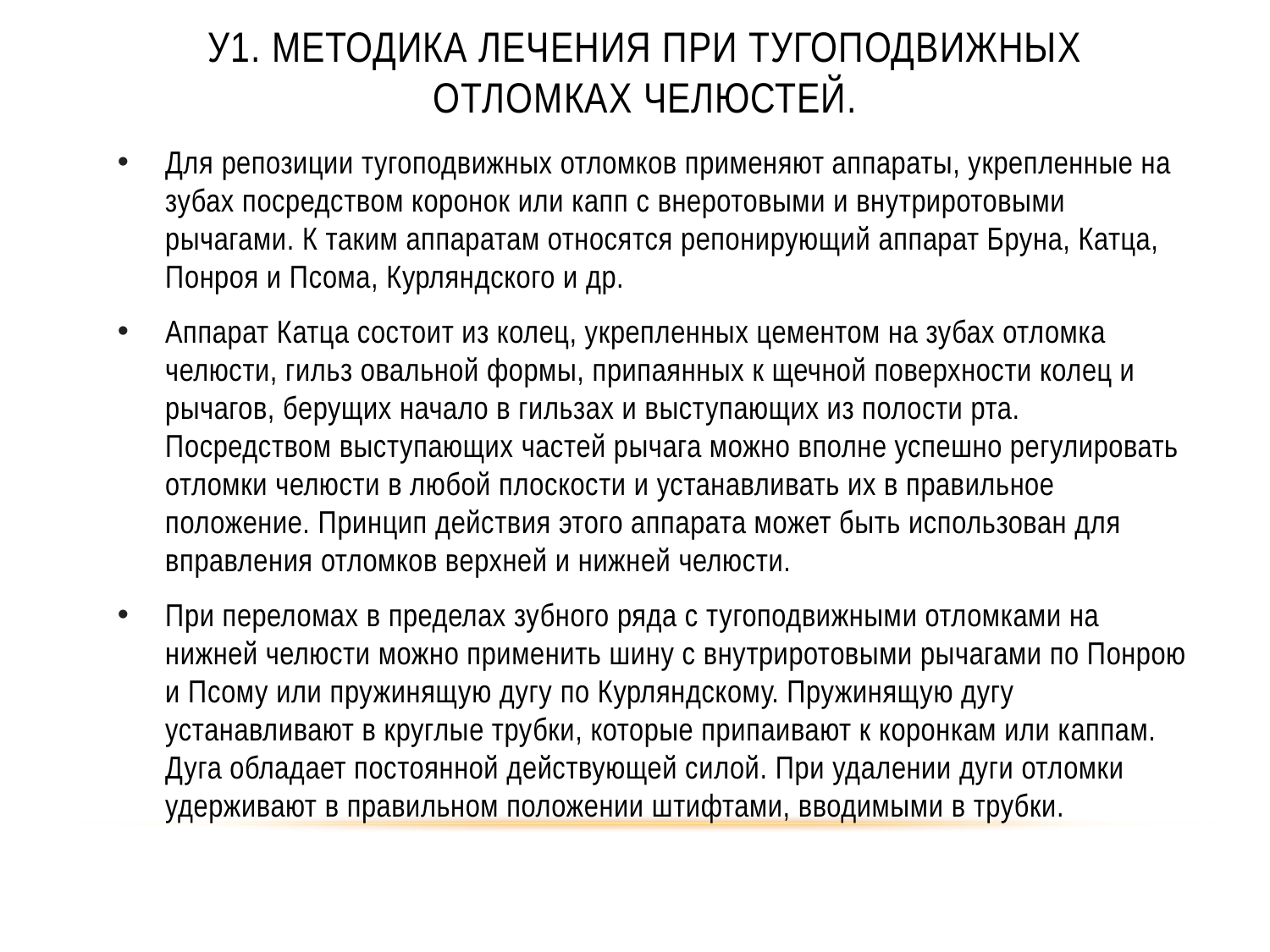

# У1. Методика лечения при тугоподвижных отломках челюстей.
Для репозиции тугоподвижных отломков применяют аппараты, укрепленные на зубах посредством коронок или капп с внеротовыми и внутриротовыми рычагами. К таким аппаратам относятся репонирующий аппарат Бруна, Катца, Понроя и Псома, Курляндского и др.
Аппарат Катца состоит из колец, укрепленных цементом на зубах отломка челюсти, гильз овальной формы, припаянных к щечной поверхности колец и рычагов, берущих начало в гильзах и выступающих из полости рта. Посредством выступающих частей рычага можно вполне успешно регулировать отломки челюсти в любой плоскости и устанавливать их в правильное положение. Принцип действия этого аппарата может быть использован для вправления отломков верхней и нижней челюсти.
При переломах в пределах зубного ряда с тугоподвижными отломками на нижней челюсти можно применить шину с внутриротовыми рычагами по Понрою и Псому или пружинящую дугу по Курляндскому. Пружинящую дугу устанавливают в круглые трубки, которые припаивают к коронкам или каппам. Дуга обладает постоянной действующей силой. При удалении дуги отломки удерживают в правильном положении штифтами, вводимыми в трубки.